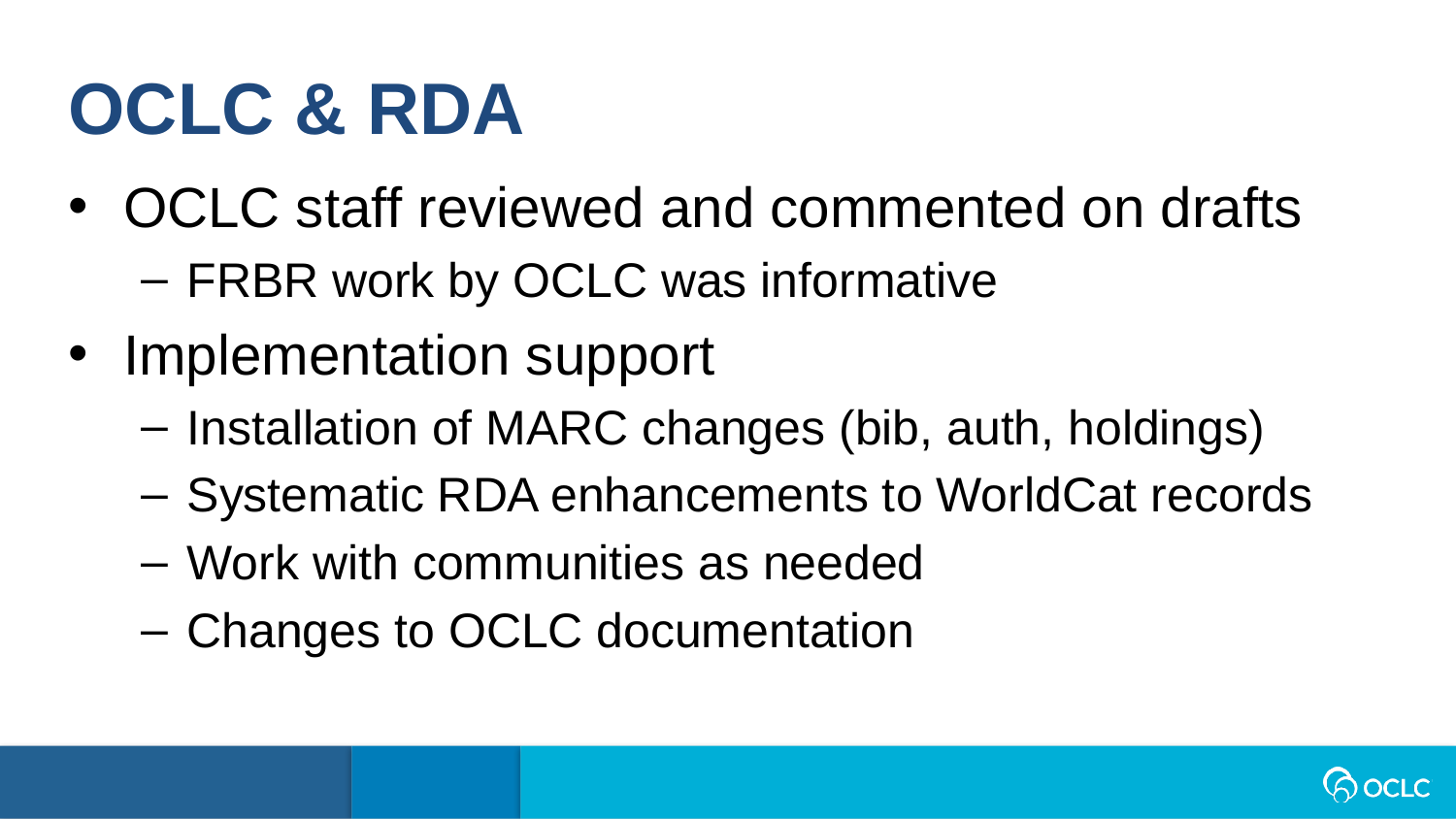

OCLC & RDA
OCLC staff reviewed and commented on drafts
FRBR work by OCLC was informative
Implementation support
Installation of MARC changes (bib, auth, holdings)
Systematic RDA enhancements to WorldCat records
Work with communities as needed
Changes to OCLC documentation